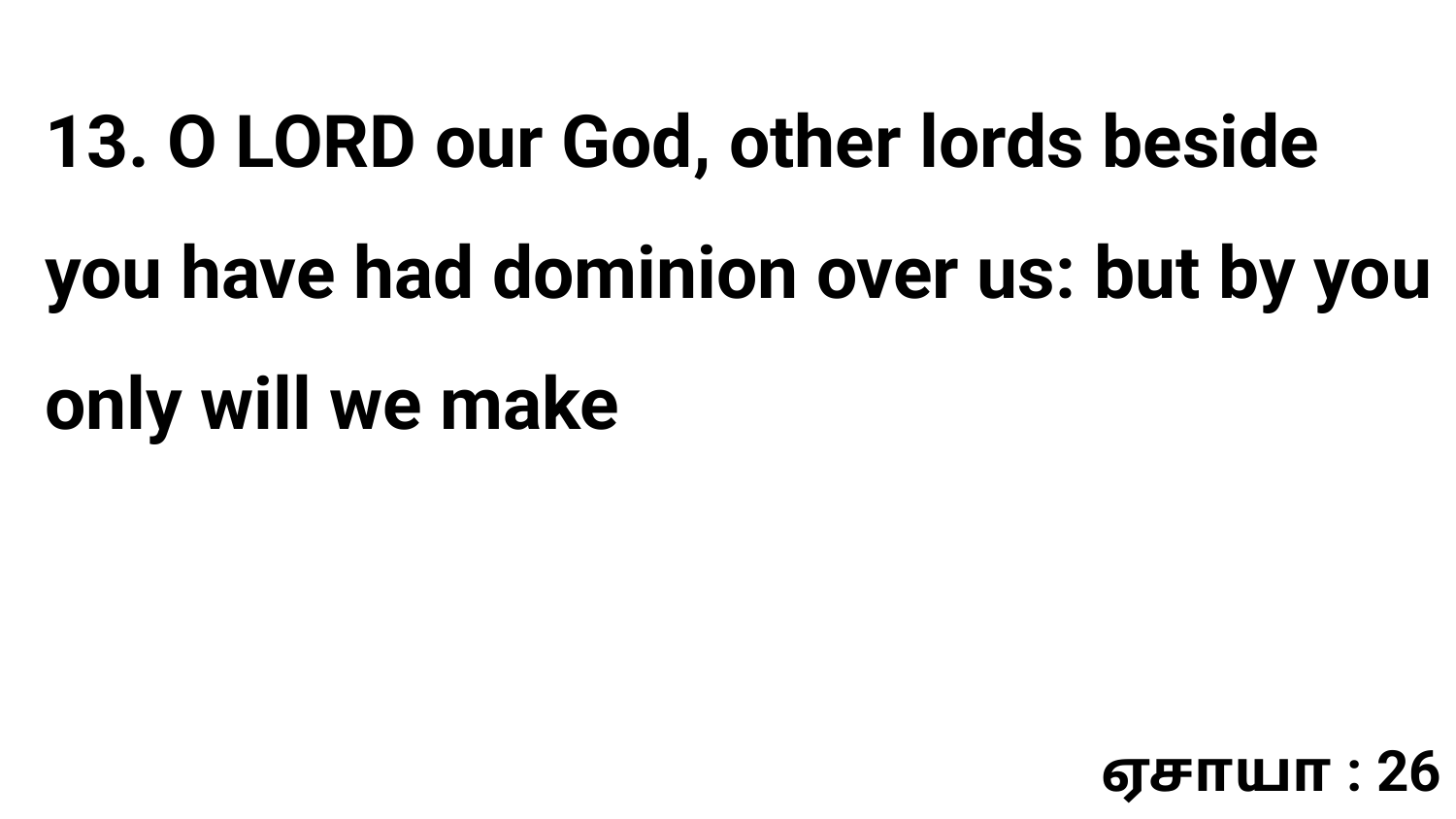

13. O LORD our God, other lords beside you have had dominion over us: but by you only will we make
ஏசாயா : 26